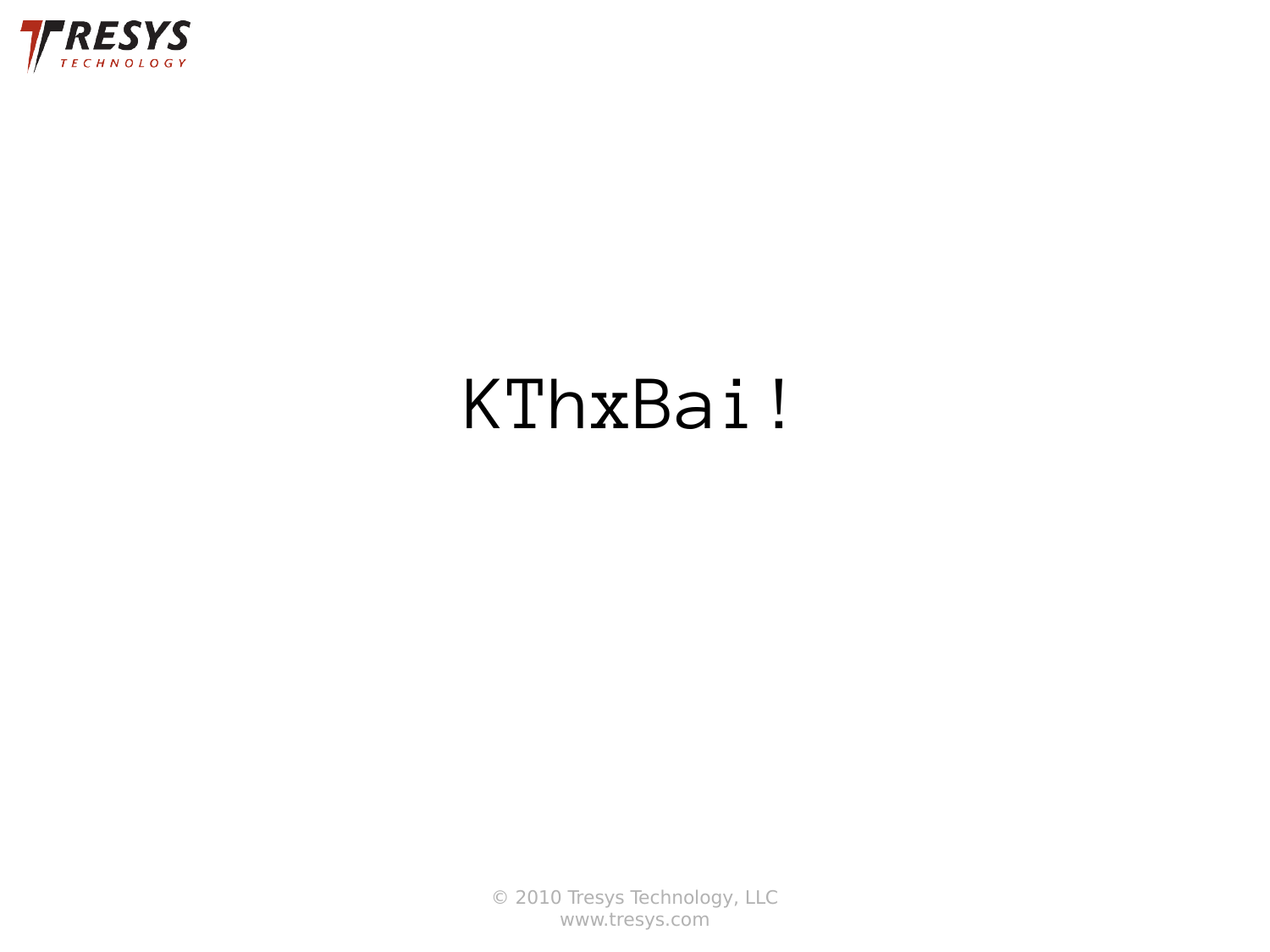

# KThxBai!

© 2010 Tresys Technology, LLC www.tresys.com